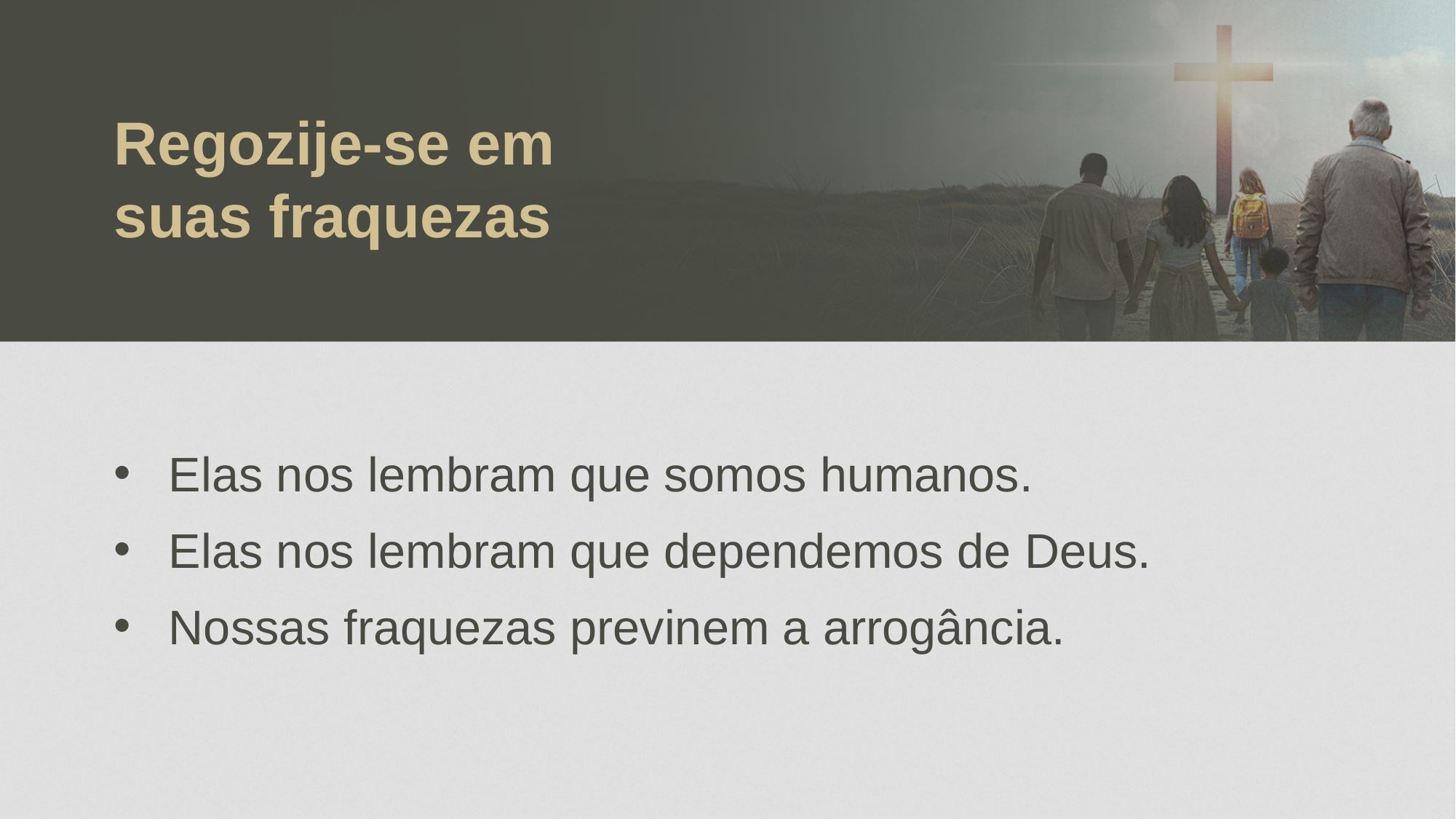

Regozije-se em suas fraquezas
Elas nos lembram que somos humanos.
Elas nos lembram que dependemos de Deus.
Nossas fraquezas previnem a arrogância.